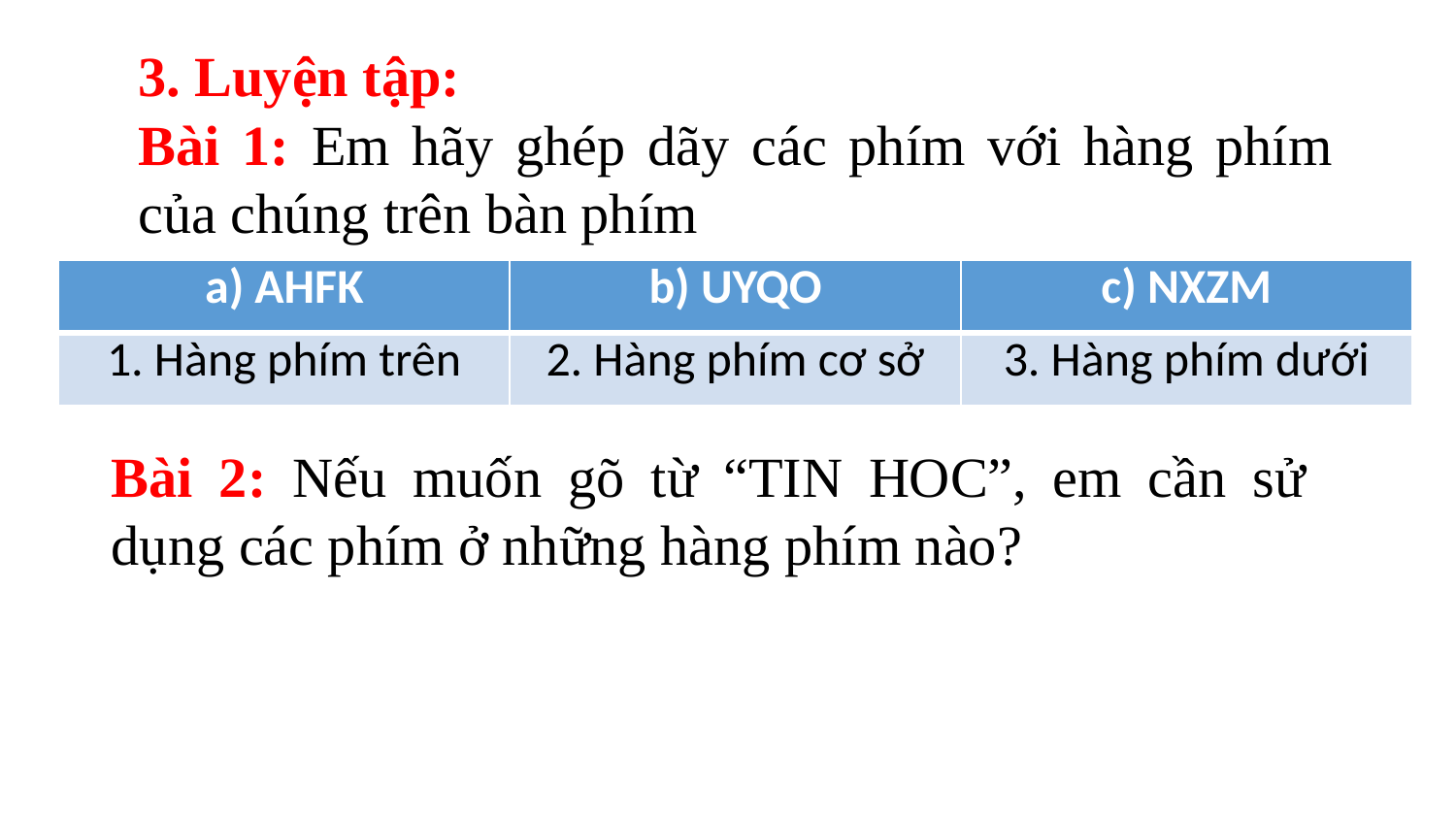

3. Luyện tập:
Bài 1: Em hãy ghép dãy các phím với hàng phím của chúng trên bàn phím
| a) AHFK | b) UYQO | c) NXZM |
| --- | --- | --- |
| 1. Hàng phím trên | 2. Hàng phím cơ sở | 3. Hàng phím dưới |
Bài 2: Nếu muốn gõ từ “TIN HOC”, em cần sử dụng các phím ở những hàng phím nào?